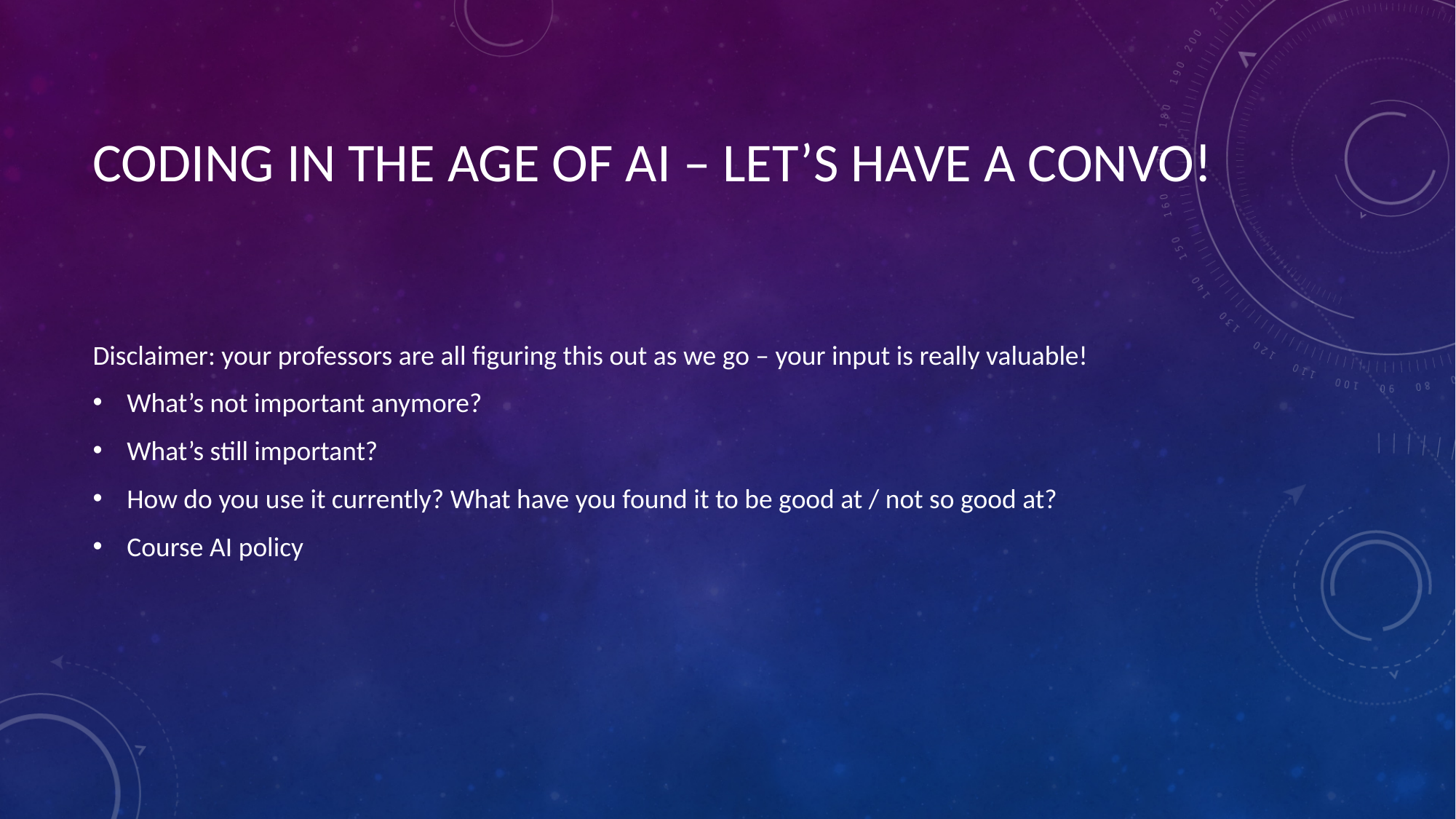

# Coding in the age of AI – let’s have a convo!
Disclaimer: your professors are all figuring this out as we go – your input is really valuable!
What’s not important anymore?
What’s still important?
How do you use it currently? What have you found it to be good at / not so good at?
Course AI policy